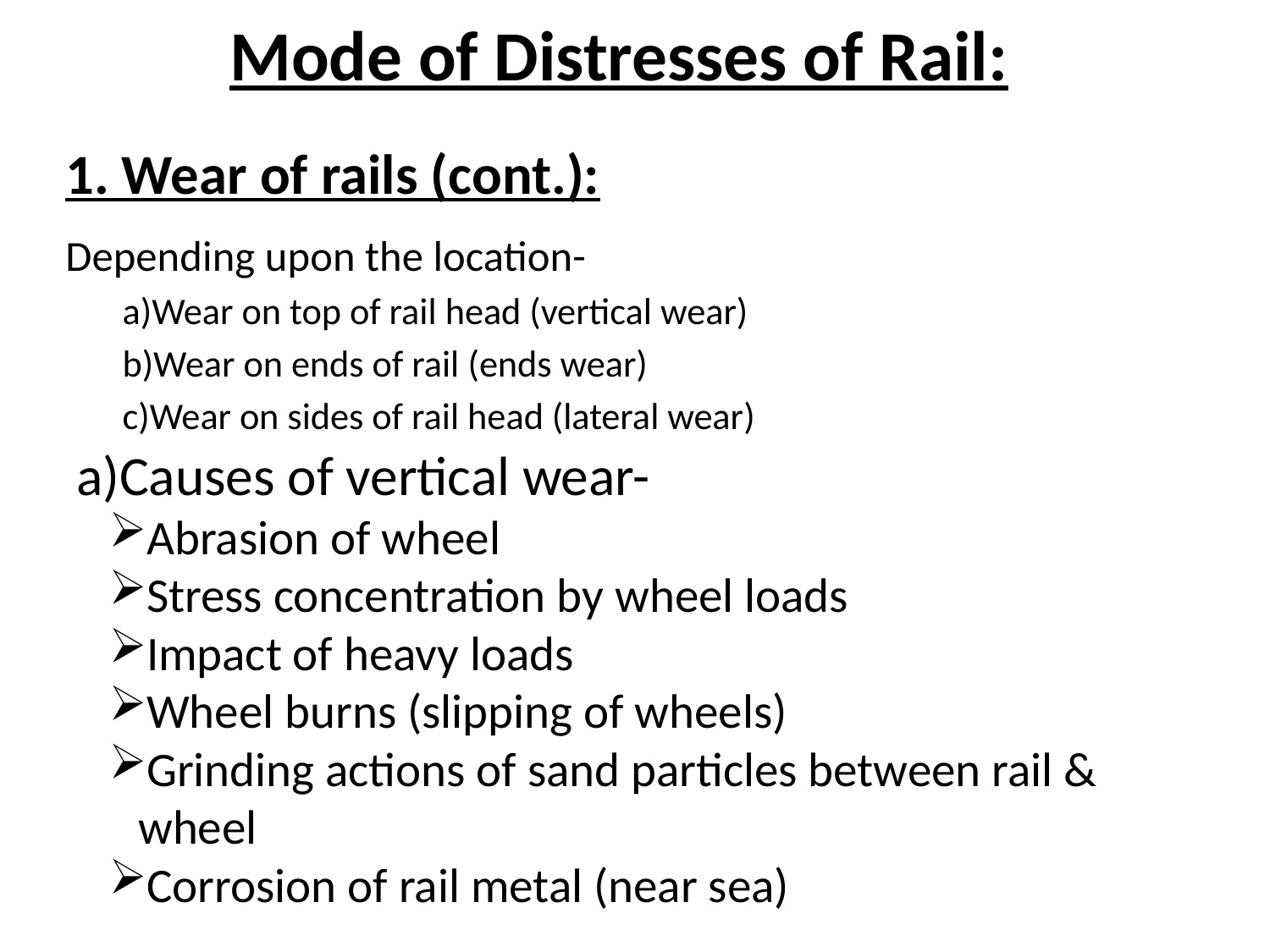

# Mode of Distresses of Rail:
1. Wear of rails (cont.):
Depending upon the location-
a)Wear on top of rail head (vertical wear)
b)Wear on ends of rail (ends wear)
c)Wear on sides of rail head (lateral wear)
a)Causes of vertical wear-
Abrasion of wheel
Stress concentration by wheel loads
Impact of heavy loads
Wheel burns (slipping of wheels)
Grinding actions of sand particles between rail & wheel
Corrosion of rail metal (near sea)